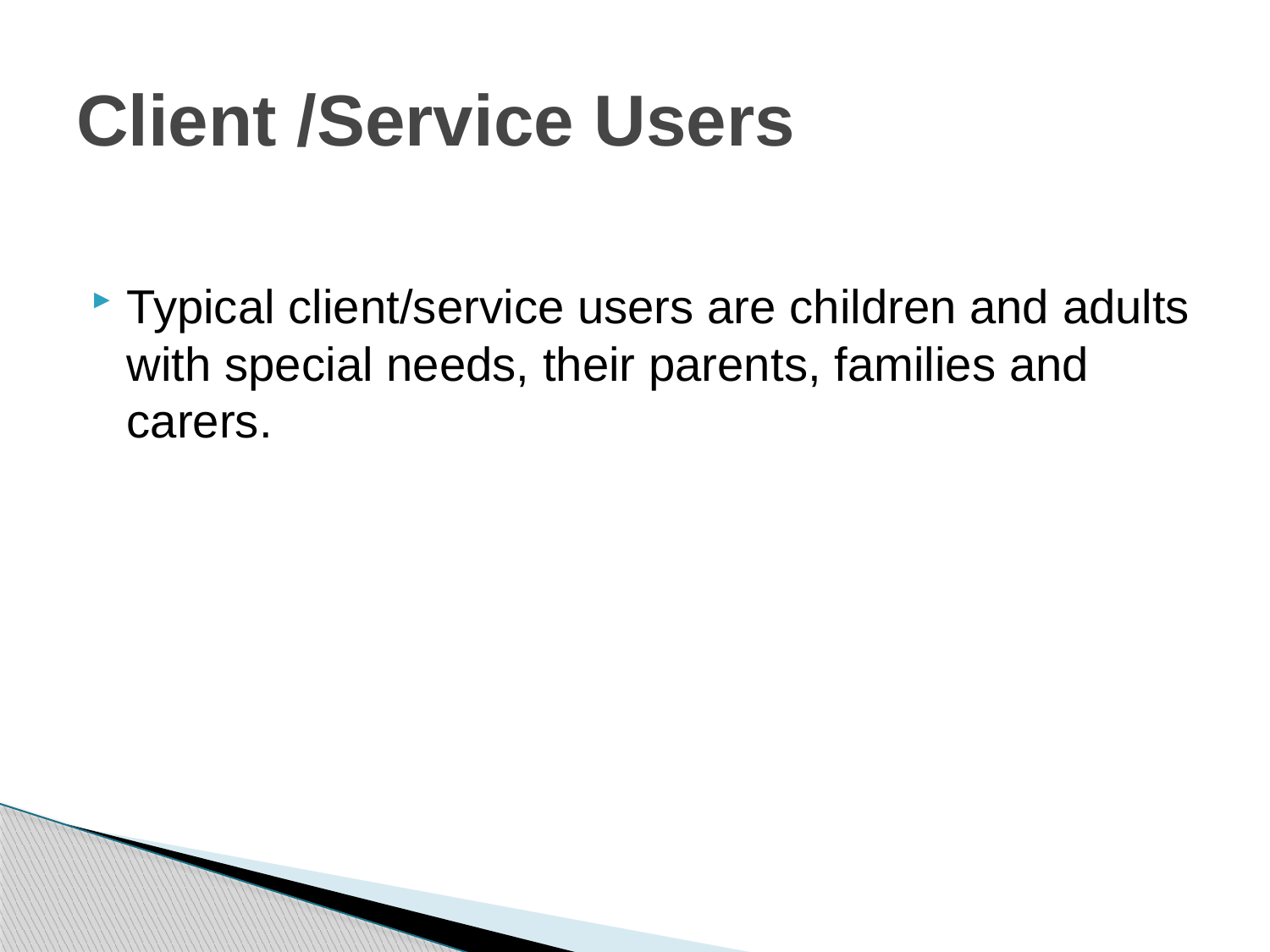

# Client /Service Users

Typical client/service users are children and adults with special needs, their parents, families and carers.